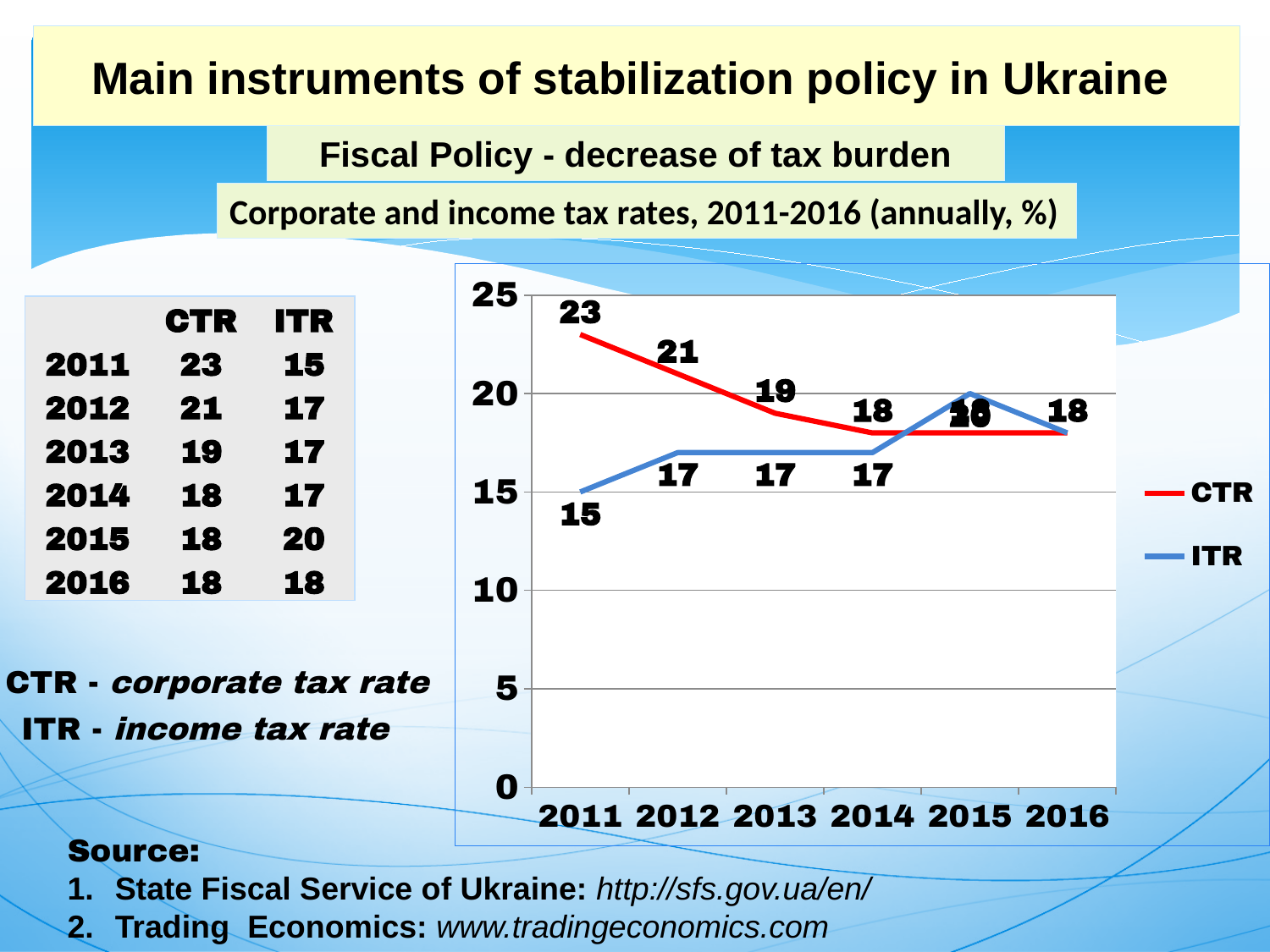

# Main instruments of stabilization policy in Ukraine
Fiscal Policy - decrease of tax burden
Corporate and income tax rates, 2011-2016 (annually, %)

### Chart

| Category |  |  |
|---|---|---|
| 2011 | 23.0 | 15.0 |
| 2012 | 21.0 | 17.0 |
| 2013 | 19.0 | 17.0 |
| 2014 | 18.0 | 17.0 |
| 2015 | 18.0 | 20.0 |
| 2016 | 18.0 | 18.0 |
|  | CTR | ITR |
| --- | --- | --- |
| 2011 | 23 | 15 |
| 2012 | 21 | 17 |
| 2013 | 19 | 17 |
| 2014 | 18 | 17 |
| 2015 | 18 | 20 |
| 2016 | 18 | 18 |
CTR - corporate tax rate
ITR - income tax rate
Source:
State Fiscal Service of Ukraine: http://sfs.gov.ua/en/
Trading  Economics: www.tradingeconomics.com